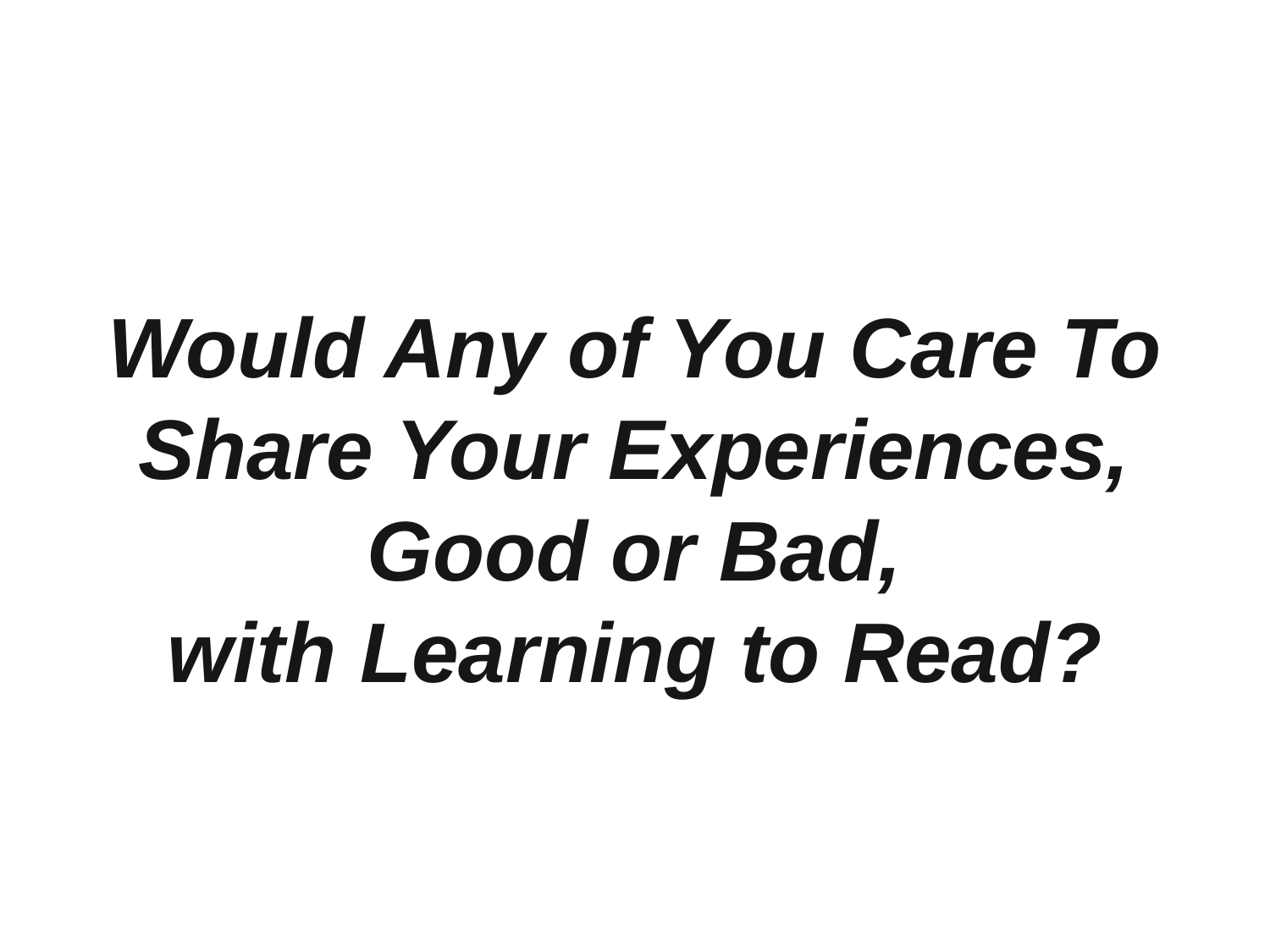

Would Any of You Care To Share Your Experiences,
Good or Bad,
with Learning to Read?
21